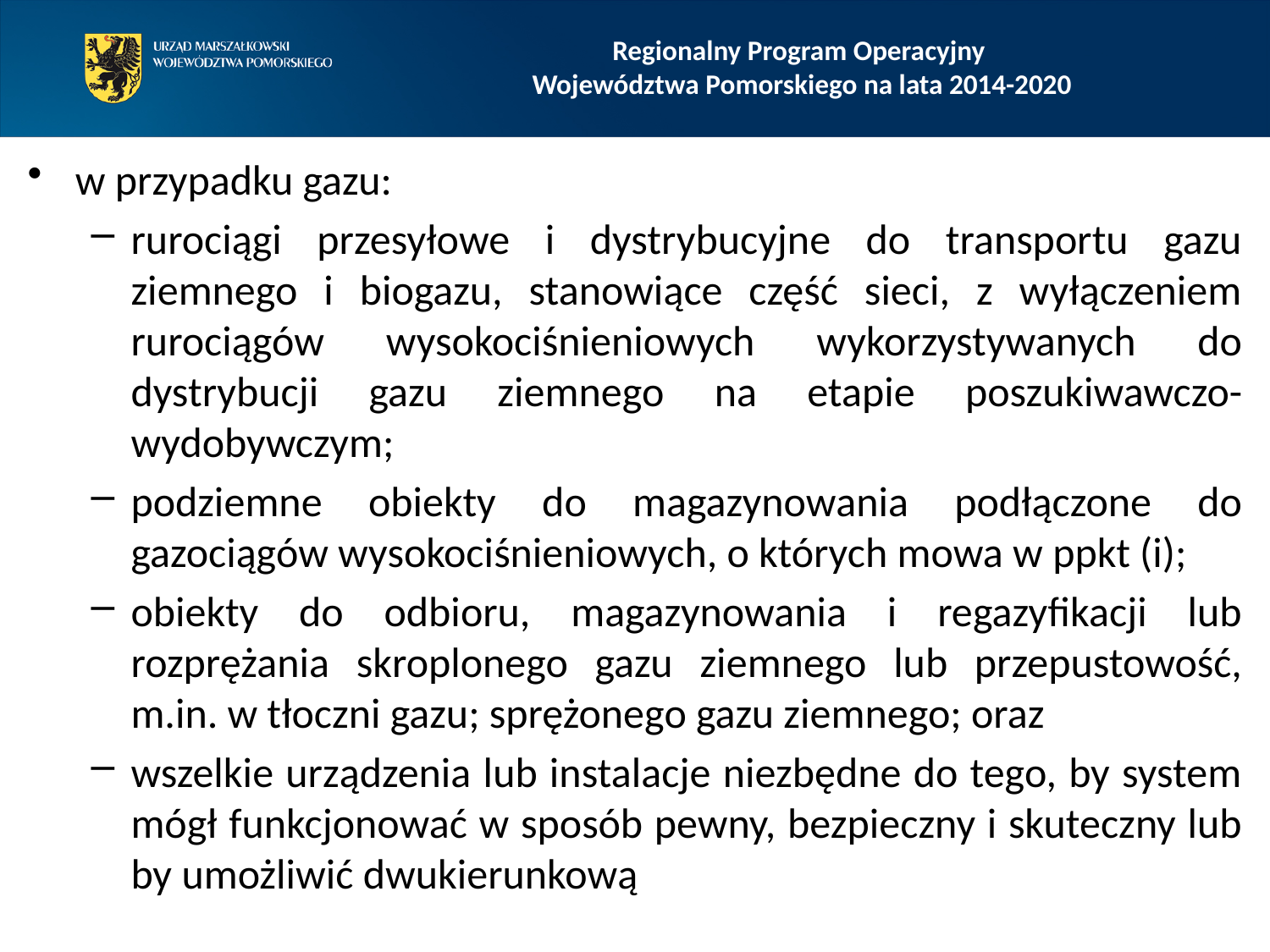

Regionalny Program Operacyjny
Województwa Pomorskiego na lata 2014-2020
w przypadku gazu:
rurociągi przesyłowe i dystrybucyjne do transportu gazu ziemnego i biogazu, stanowiące część sieci, z wyłączeniem rurociągów wysokociśnieniowych wykorzystywanych do dystrybucji gazu ziemnego na etapie poszukiwawczo-wydobywczym;
podziemne obiekty do magazynowania podłączone do gazociągów wysokociśnieniowych, o których mowa w ppkt (i);
obiekty do odbioru, magazynowania i regazyfikacji lub rozprężania skroplonego gazu ziemnego lub przepustowość, m.in. w tłoczni gazu; sprężonego gazu ziemnego; oraz
wszelkie urządzenia lub instalacje niezbędne do tego, by system mógł funkcjonować w sposób pewny, bezpieczny i skuteczny lub by umożliwić dwukierunkową